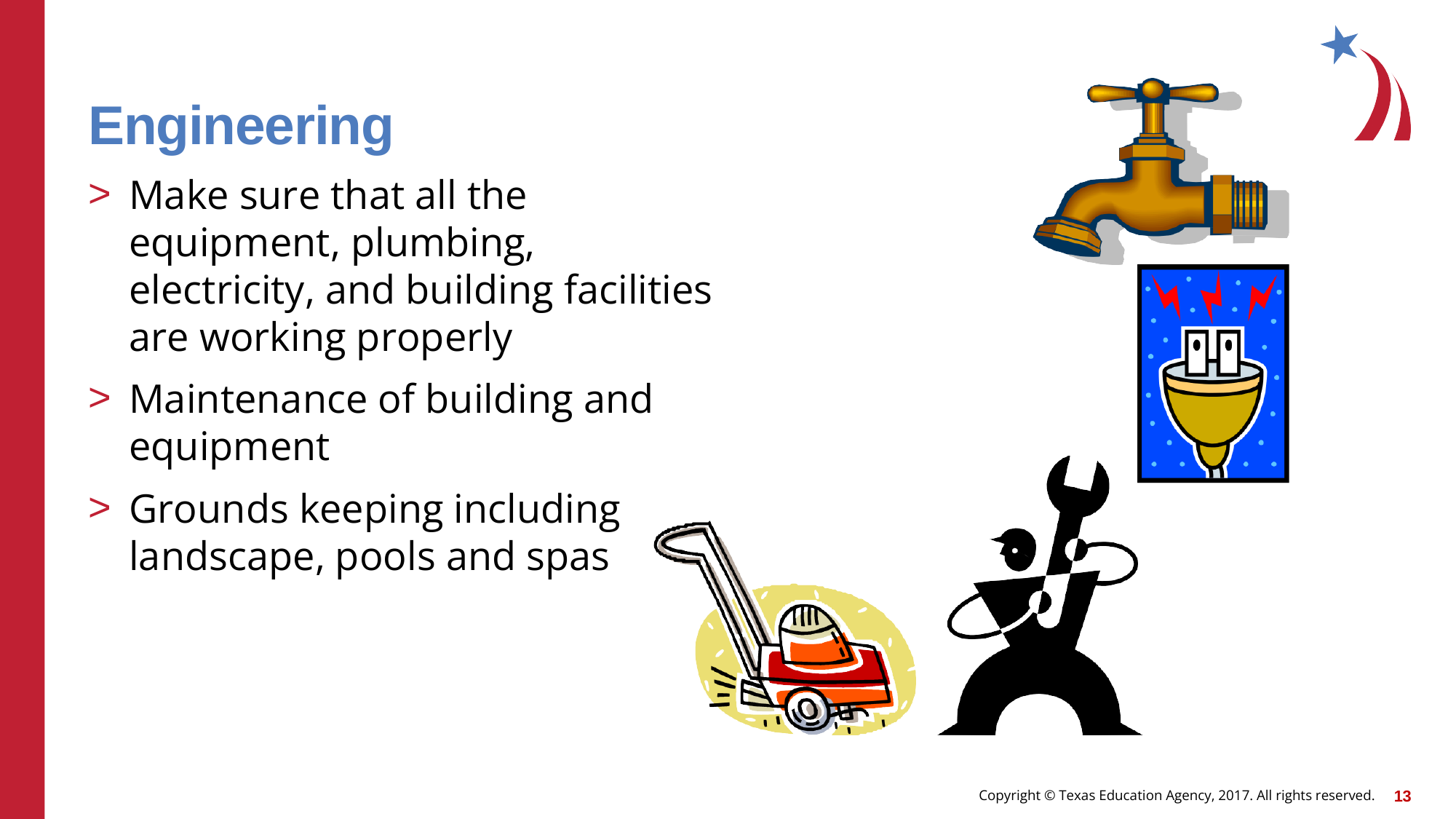

Engineering

Make sure that all the equipment, plumbing, electricity, and building facilities are working properly
Maintenance of building and equipment
Grounds keeping including landscape, pools and spas